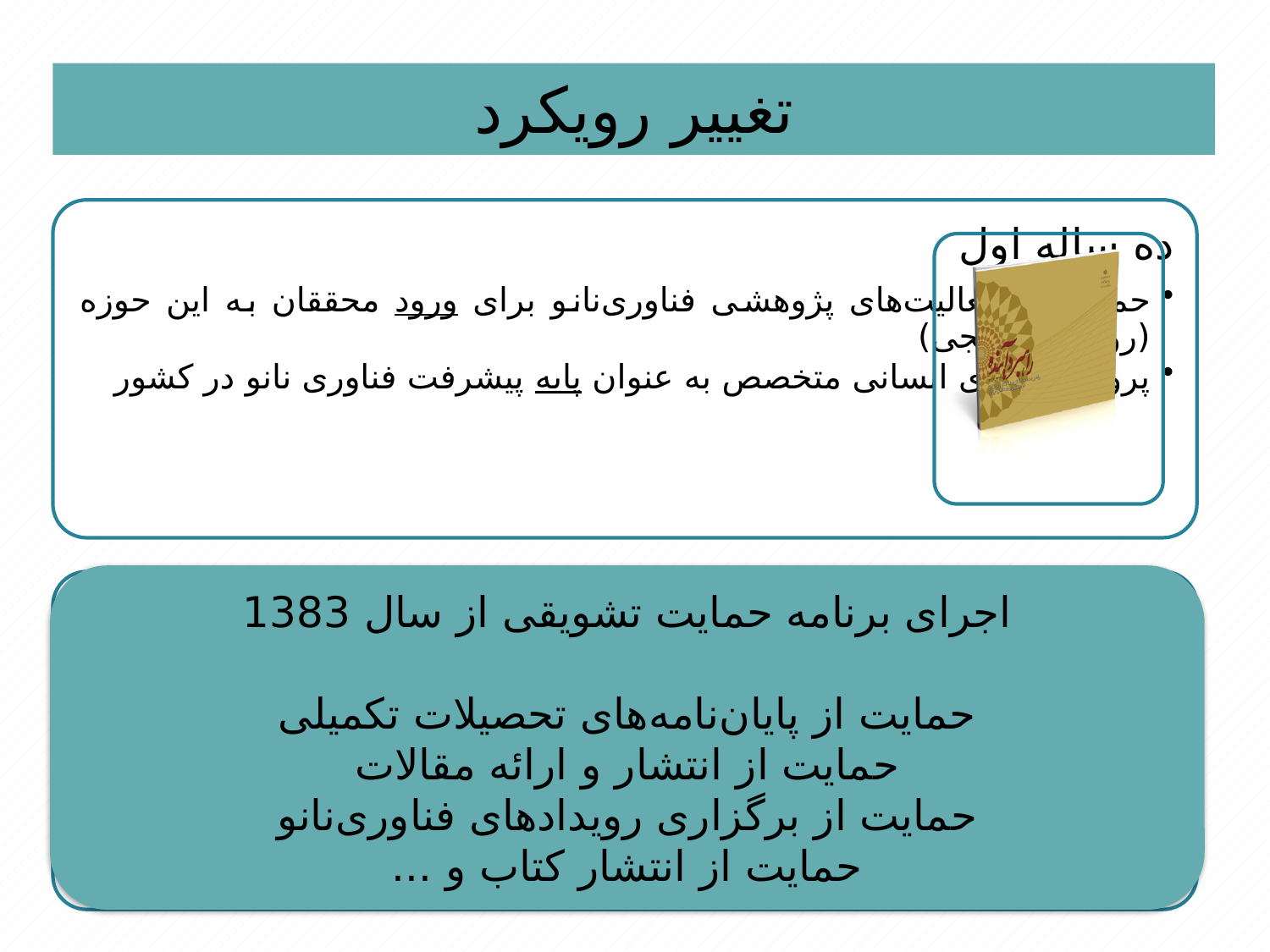

تغییر رویکرد
ده ساله اول
حمایت از فعالیت‌های پژوهشی فناوری‌نانو برای ورود محققان به این حوزه (رویکرد ترویجی)
پرورش نیروی انسانی متخصص به عنوان پایه پیشرفت فناوری نانو در کشور
ده سال دوم
حمایت از تحقیقات باکیفیت با رویکرد حرکت به سمت مرجعیت علمی
حمایت از تحقیقات کاربردی و صنعتی با رویکرد ماموریت‌گرا
اجرای برنامه حمایت تشویقی از سال 1383

حمایت از پایان‌نامه‌های تحصیلات تکمیلی
حمایت از انتشار و ارائه مقالات
حمایت از برگزاری رویدادهای فناوری‌نانو
حمایت از انتشار کتاب و ...